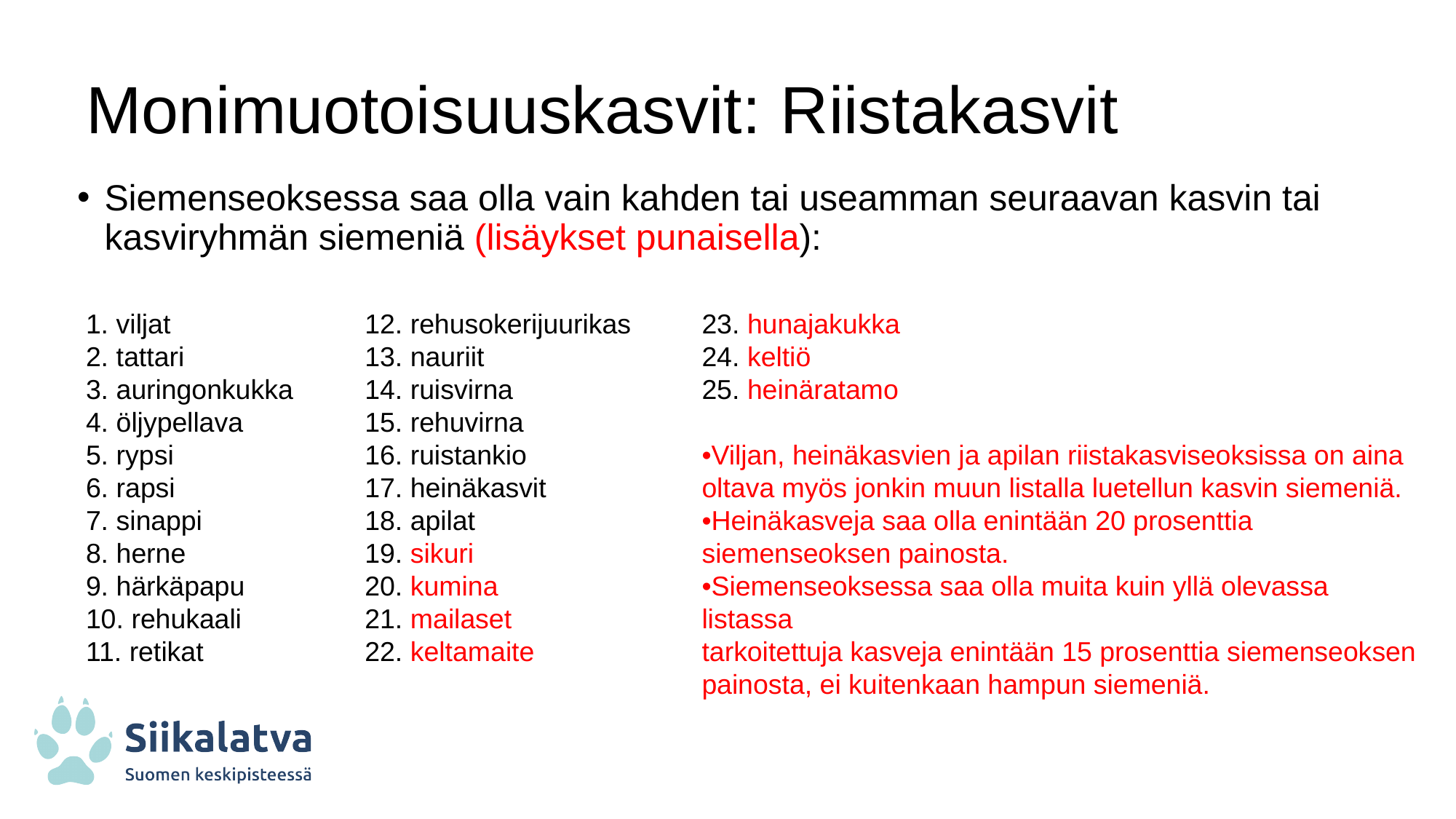

# Monimuotoisuuskasvit: Riistakasvit
Siemenseoksessa saa olla vain kahden tai useamman seuraavan kasvin tai kasviryhmän siemeniä (lisäykset punaisella):

1. viljat
2. tattari
3. auringonkukka
4. öljypellava
5. rypsi
6. rapsi
7. sinappi
8. herne
9. härkäpapu
10. rehukaali
11. retikat

12. rehusokerijuurikas
13. nauriit
14. ruisvirna
15. rehuvirna
16. ruistankio
17. heinäkasvit
18. apilat
19. sikuri
20. kumina
21. mailaset
22. keltamaite

23. hunajakukka
24. keltiö
25. heinäratamo

•Viljan, heinäkasvien ja apilan riistakasviseoksissa on aina oltava myös jonkin muun listalla luetellun kasvin siemeniä.
•Heinäkasveja saa olla enintään 20 prosenttia siemenseoksen painosta.
•Siemenseoksessa saa olla muita kuin yllä olevassa listassa
tarkoitettuja kasveja enintään 15 prosenttia siemenseoksen painosta, ei kuitenkaan hampun siemeniä.